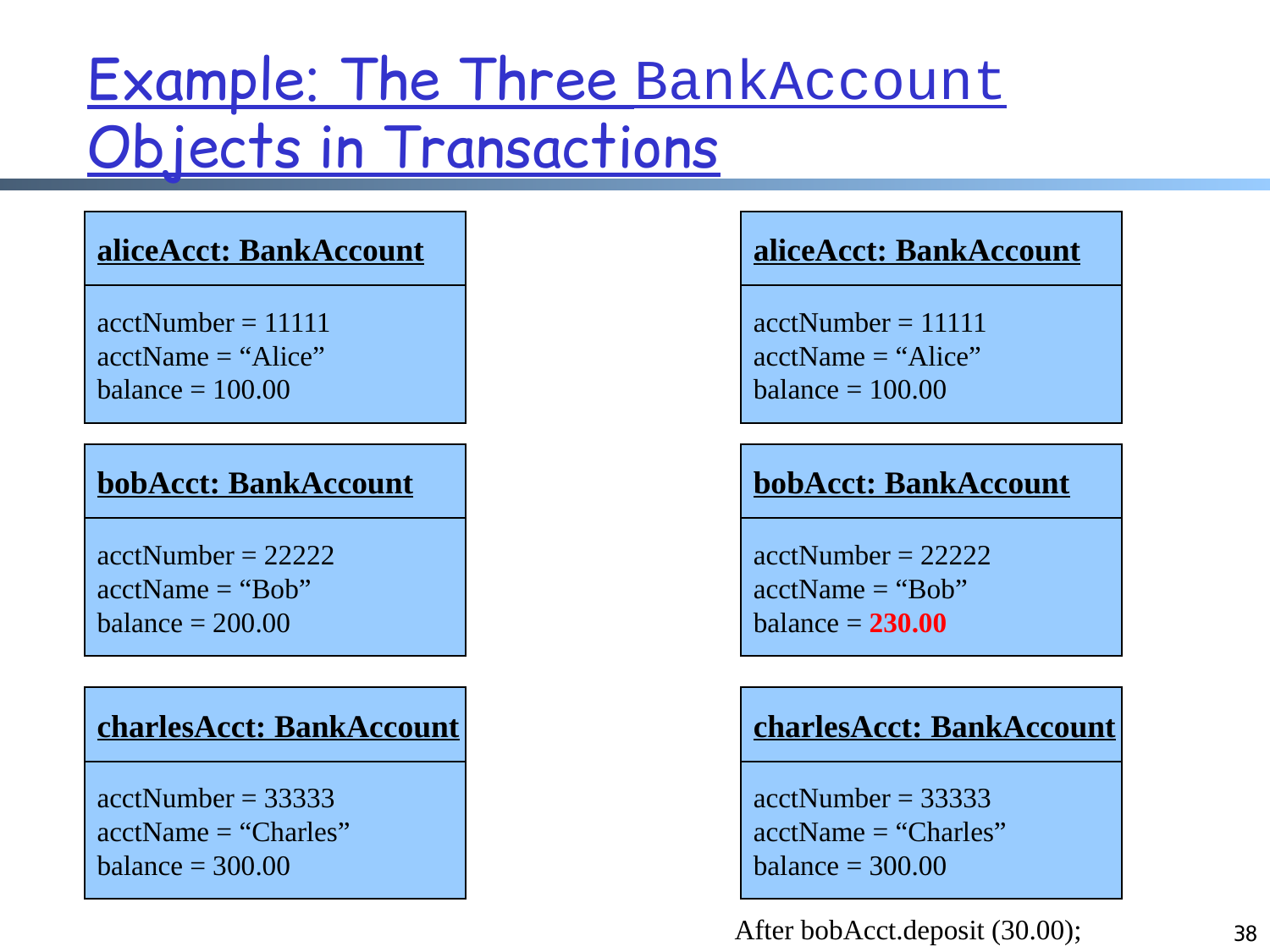

# Example: The Three BankAccount Objects in Transactions
aliceAcct: BankAccount
acctNumber = 11111
acctName = “Alice”
balance = 100.00
aliceAcct: BankAccount
acctNumber = 11111
acctName = “Alice”
balance = 100.00
bobAcct: BankAccount
acctNumber = 22222
acctName = “Bob”
balance = 200.00
bobAcct: BankAccount
acctNumber = 22222
acctName = “Bob”
balance = 230.00
charlesAcct: BankAccount
acctNumber = 33333
acctName = “Charles”
balance = 300.00
charlesAcct: BankAccount
acctNumber = 33333
acctName = “Charles”
balance = 300.00
38
After bobAcct.deposit (30.00);